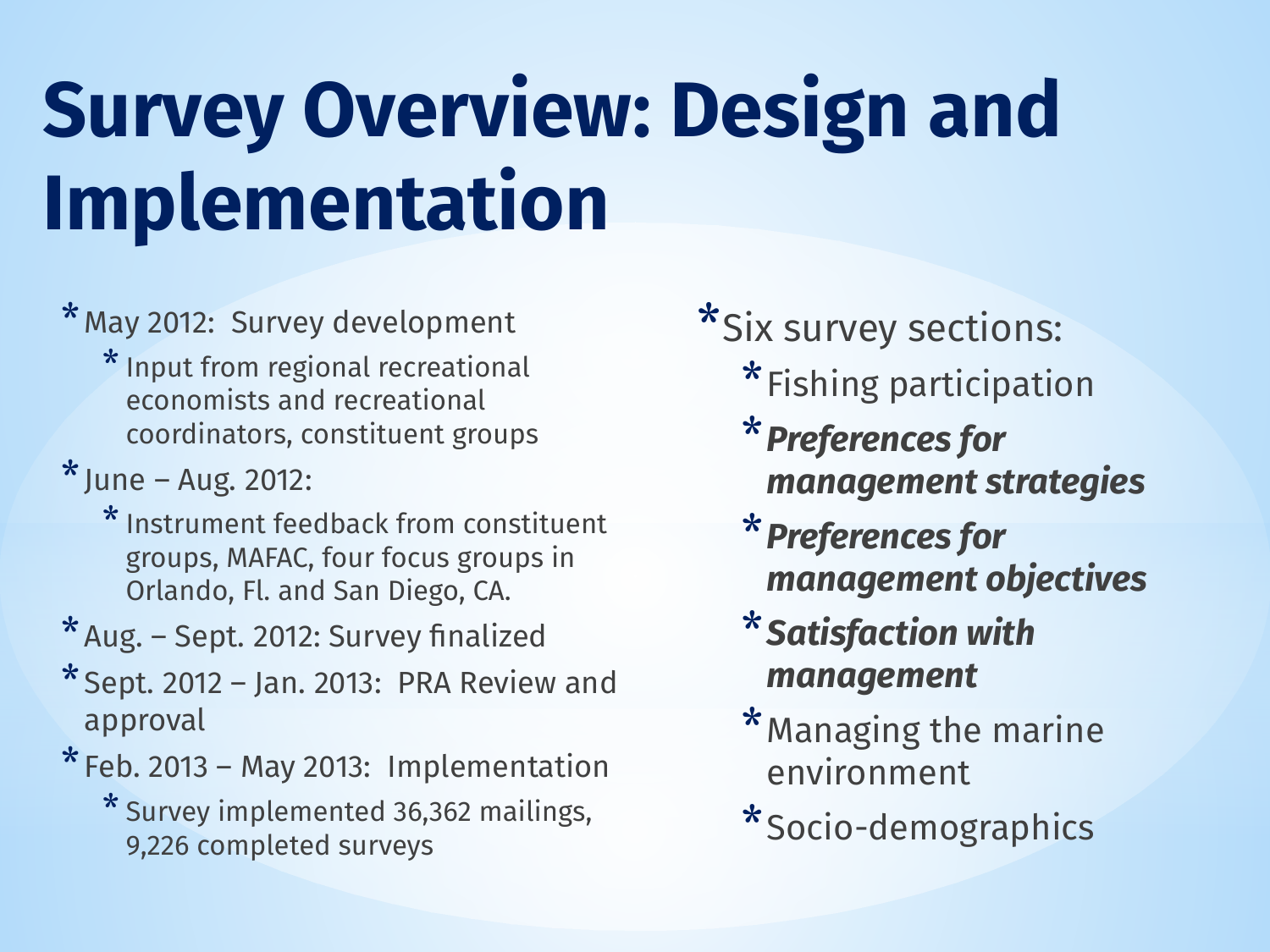

# Survey Overview: Design and Implementation
May 2012:  Survey development
Input from regional recreational economists and recreational coordinators, constituent groups
June – Aug. 2012:
Instrument feedback from constituent groups, MAFAC, four focus groups in Orlando, Fl. and San Diego, CA.
Aug. – Sept. 2012: Survey finalized
Sept. 2012 – Jan. 2013:  PRA Review and approval
Feb. 2013 – May 2013:  Implementation
Survey implemented 36,362 mailings, 9,226 completed surveys

Six survey sections:
Fishing participation
Preferences for management strategies
Preferences for management objectives
Satisfaction with management
Managing the marine environment
Socio-demographics